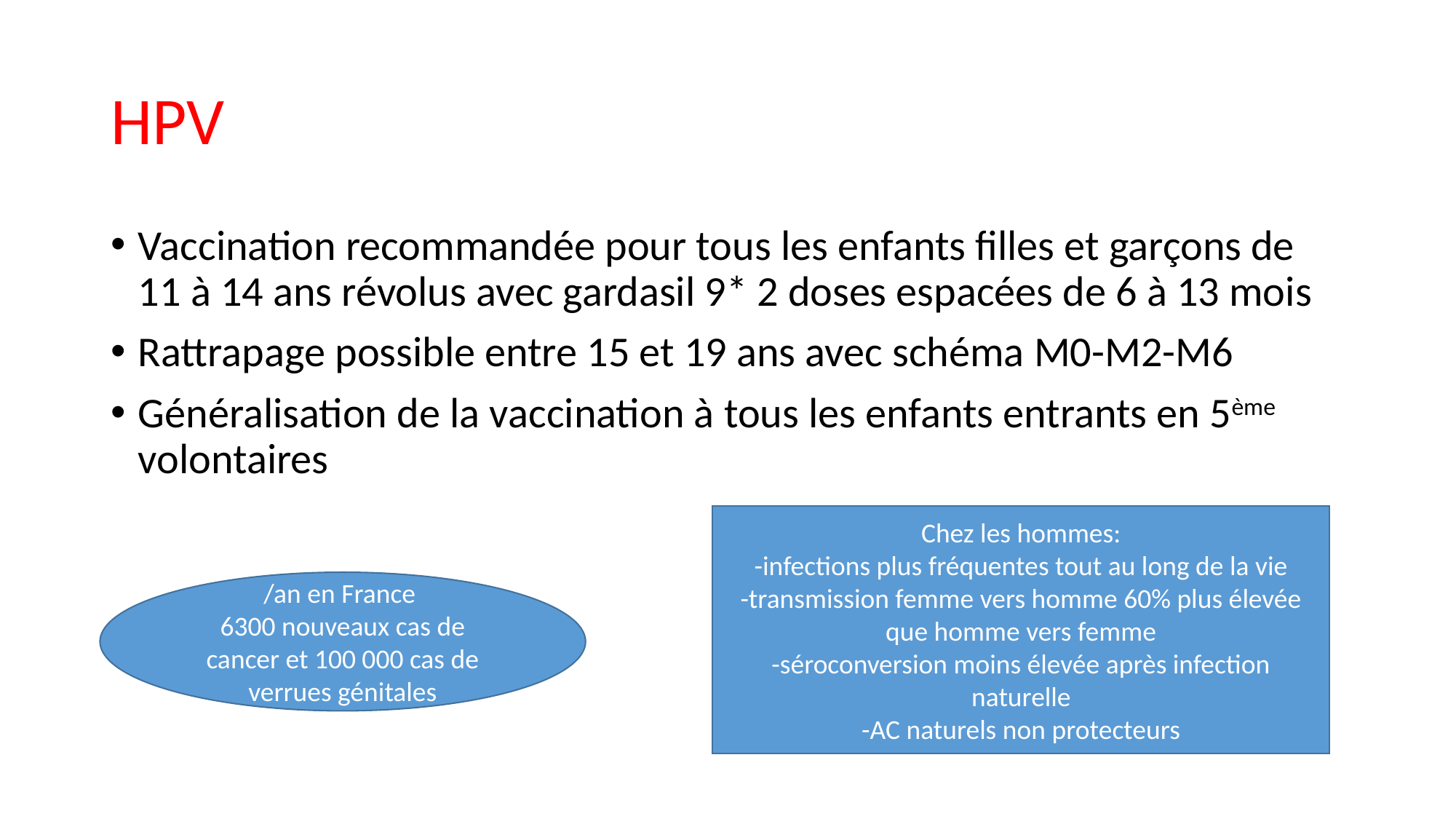

# HPV
Vaccination recommandée pour tous les enfants filles et garçons de 11 à 14 ans révolus avec gardasil 9* 2 doses espacées de 6 à 13 mois
Rattrapage possible entre 15 et 19 ans avec schéma M0-M2-M6
Généralisation de la vaccination à tous les enfants entrants en 5ème volontaires

Chez les hommes:
-infections plus fréquentes tout au long de la vie
-transmission femme vers homme 60% plus élevée que homme vers femme
-séroconversion moins élevée après infection naturelle
-AC naturels non protecteurs
/an en France
6300 nouveaux cas de cancer et 100 000 cas de verrues génitales